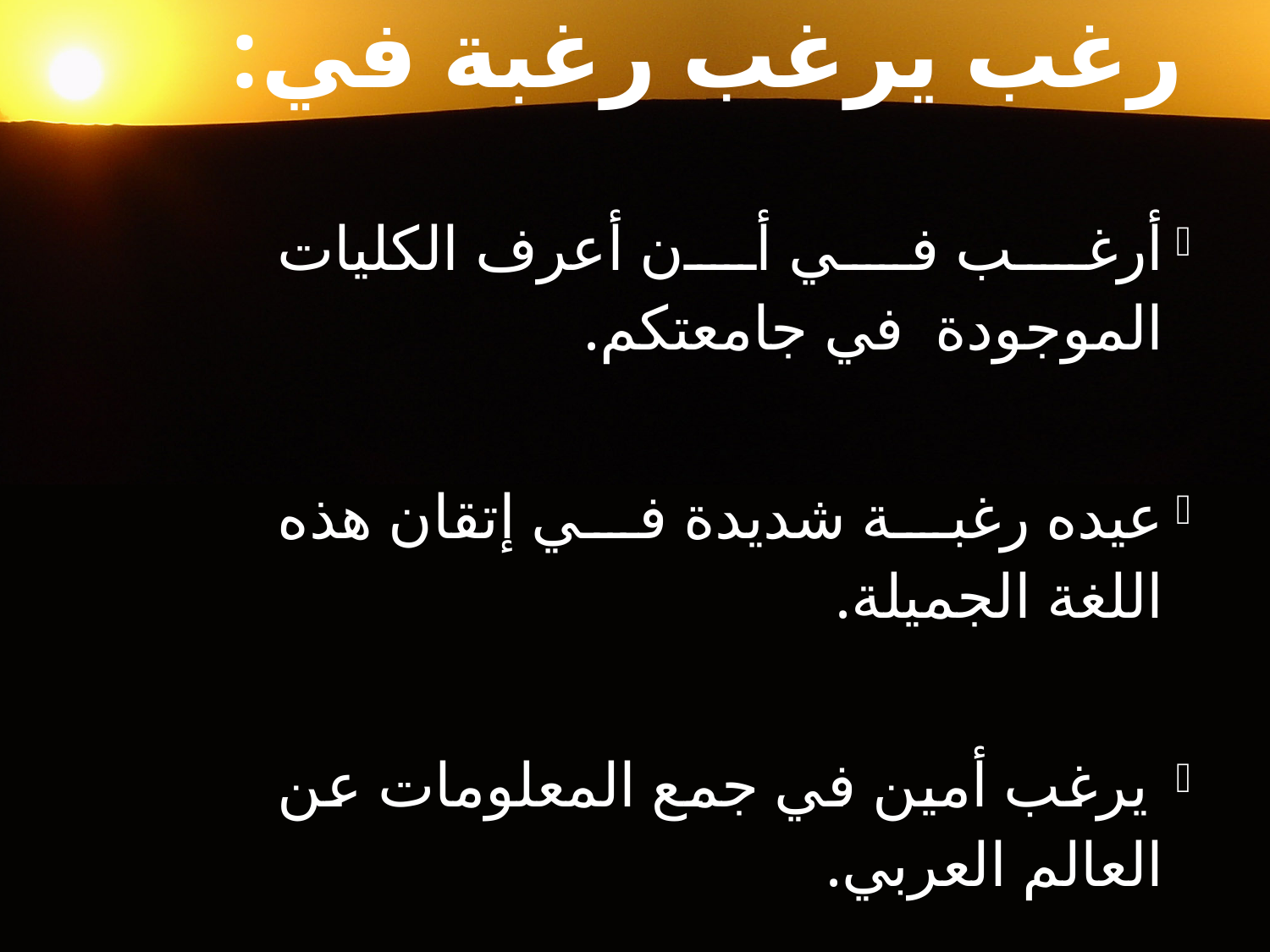

# رغب يرغب رغبة في:
أرغب في أن أعرف الكليات الموجودة  في جامعتكم.

عيده رغبة شديدة في إتقان هذه اللغة الجميلة.

 يرغب أمين في جمع المعلومات عن العالم العربي.